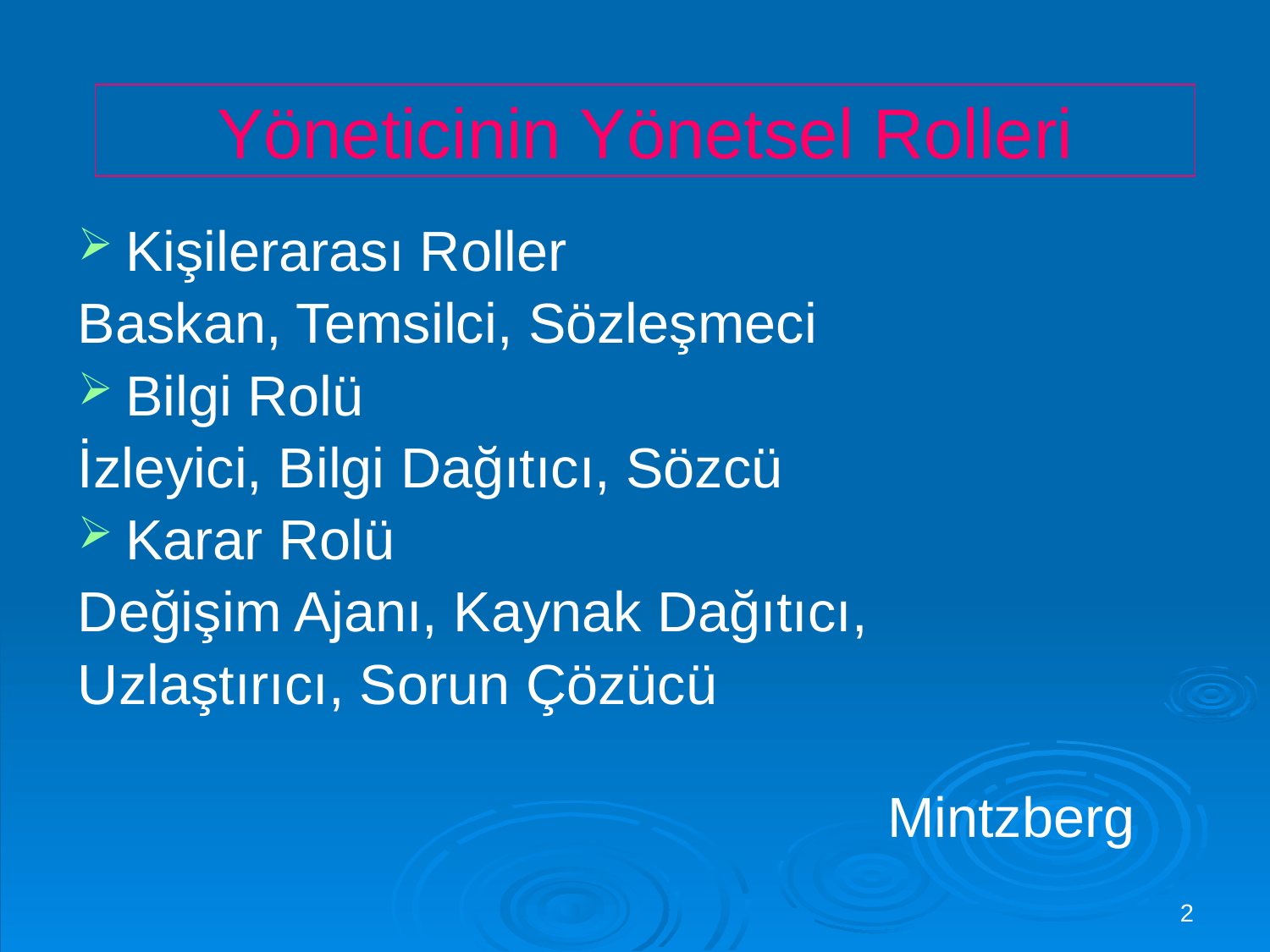

# Yöneticinin Yönetsel Rolleri
Kişilerarası Roller
Baskan, Temsilci, Sözleşmeci
Bilgi Rolü
İzleyici, Bilgi Dağıtıcı, Sözcü
Karar Rolü
Değişim Ajanı, Kaynak Dağıtıcı,
Uzlaştırıcı, Sorun Çözücü
															Mintzberg
2